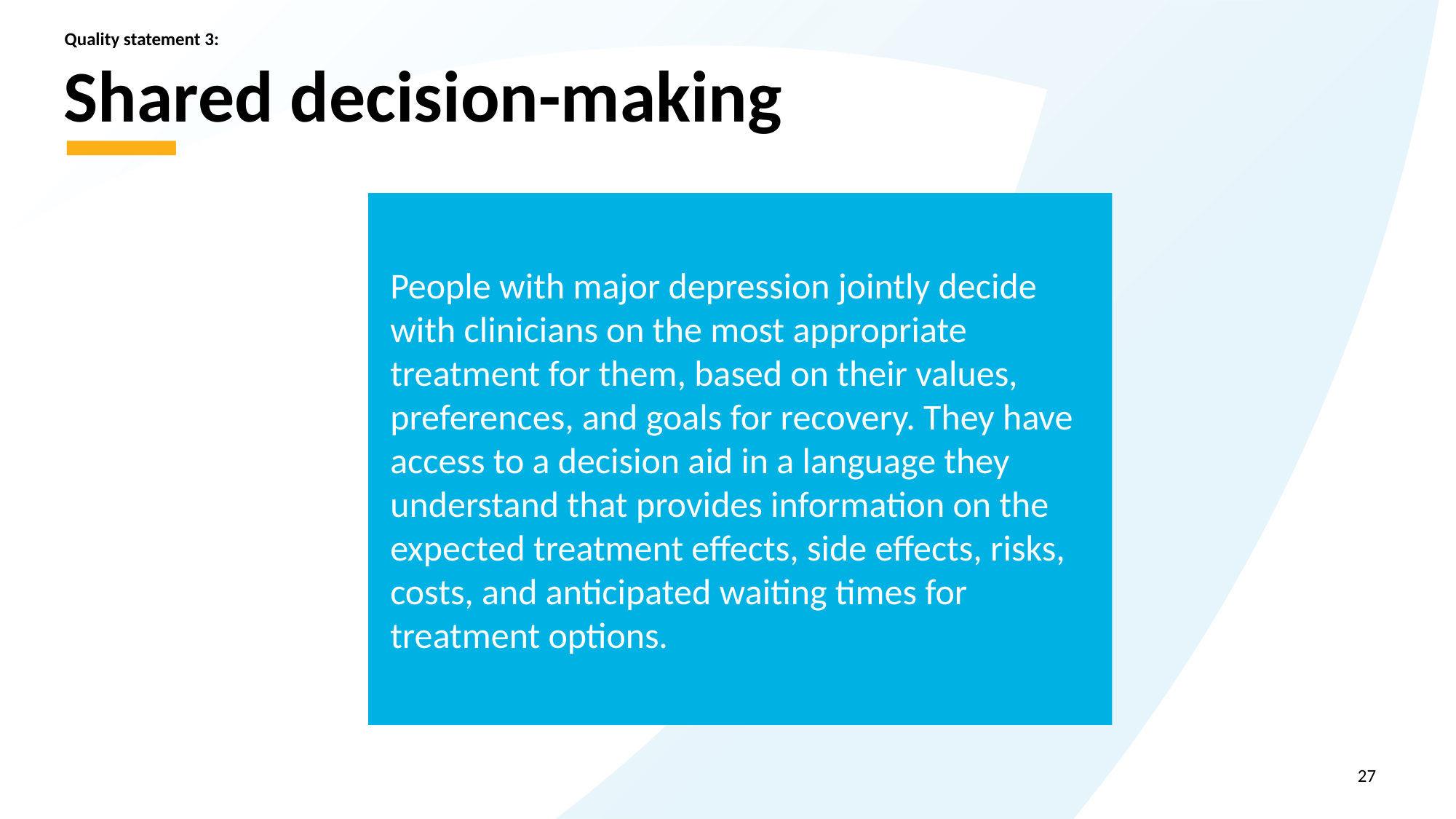

Quality statement 3:
# Shared decision-making
People with major depression jointly decide with clinicians on the most appropriate treatment for them, based on their values, preferences, and goals for recovery. They have access to a decision aid in a language they understand that provides information on the expected treatment effects, side effects, risks, costs, and anticipated waiting times for treatment options.
27